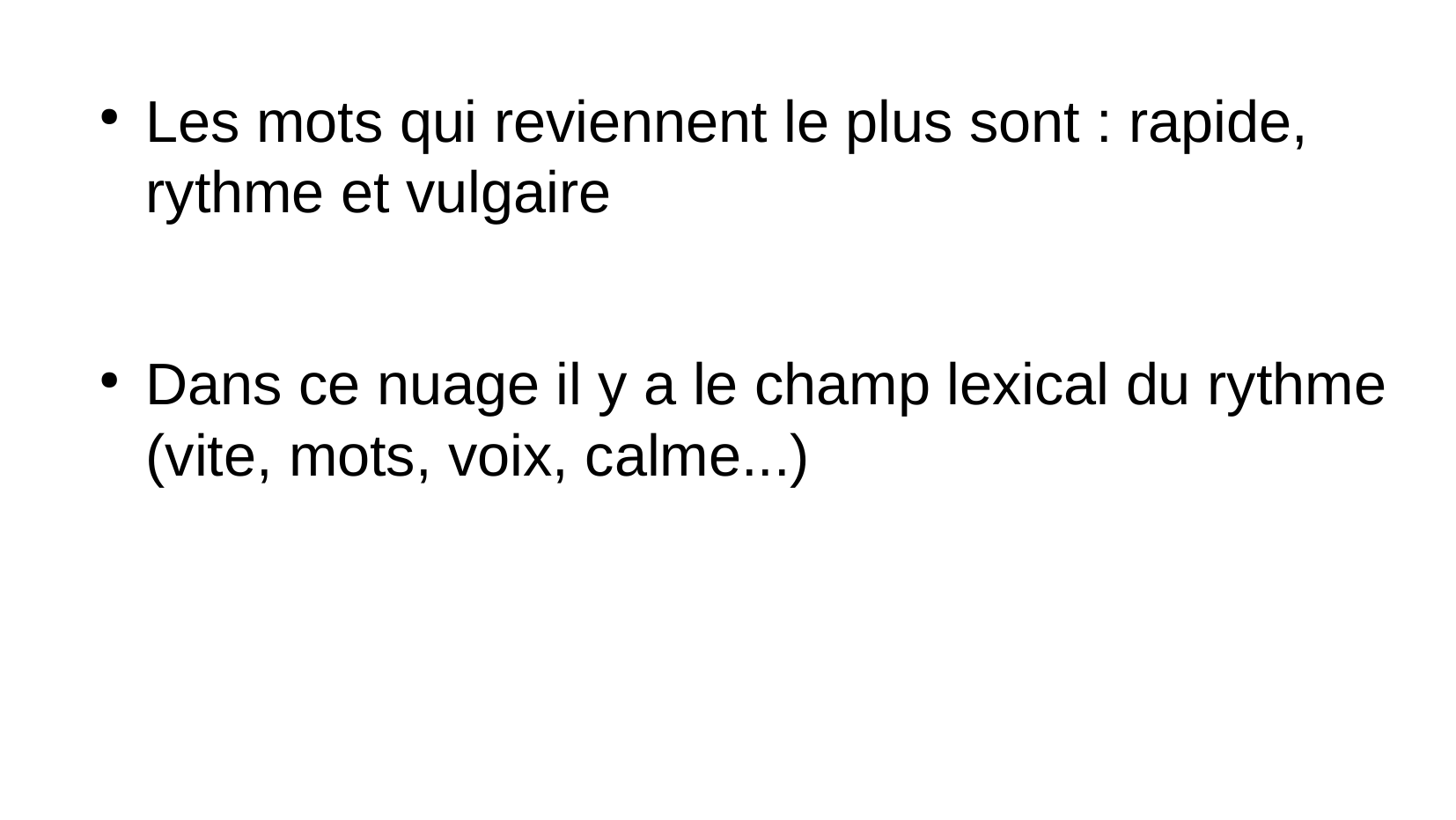

Les mots qui reviennent le plus sont : rapide, rythme et vulgaire

Dans ce nuage il y a le champ lexical du rythme (vite, mots, voix, calme...)